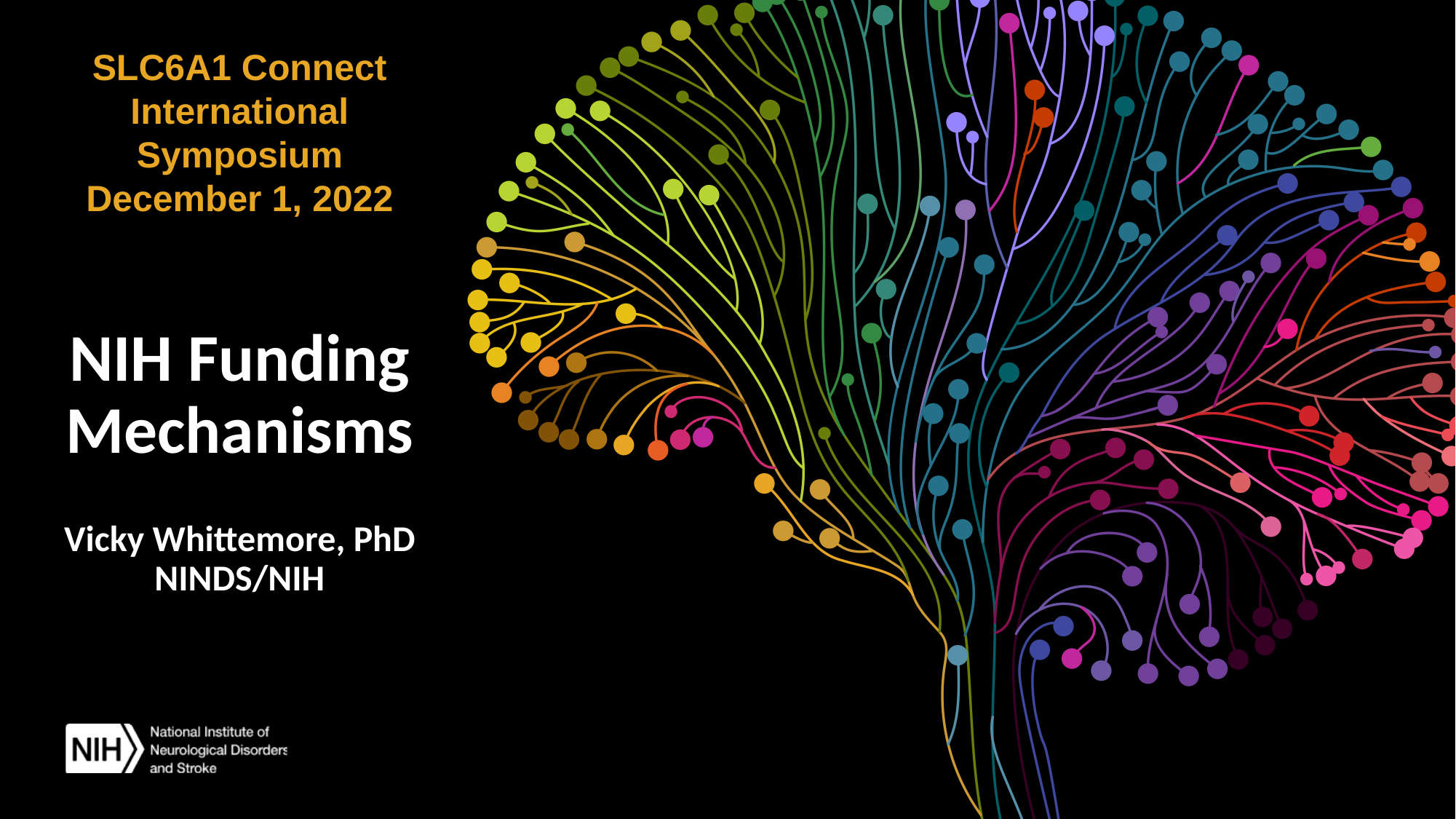

SLC6A1 Connect International Symposium
December 1, 2022
# NIH Funding Mechanisms Vicky Whittemore, PhD NINDS/NIH